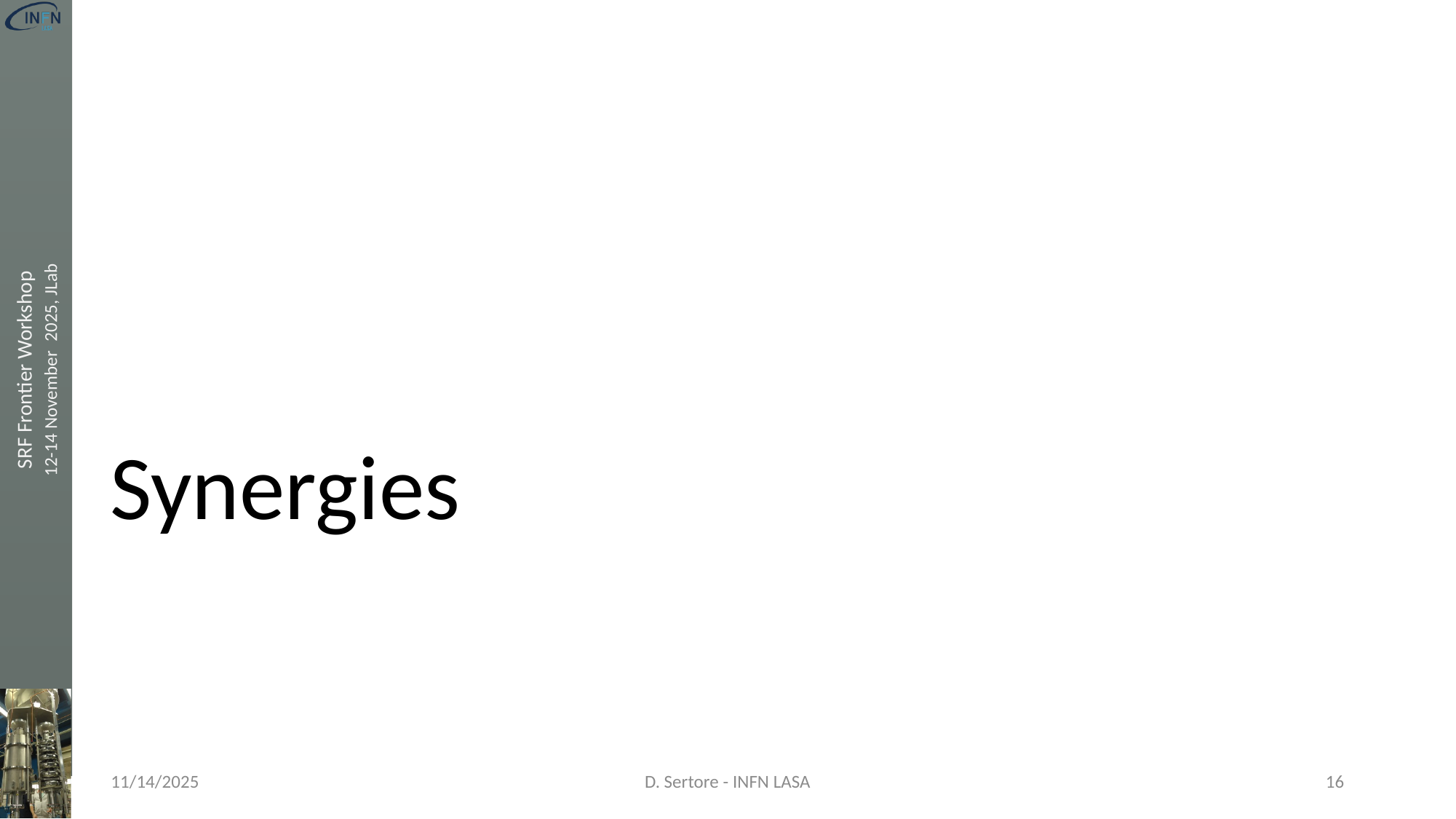

# Synergies

11/14/2025
D. Sertore - INFN LASA
16